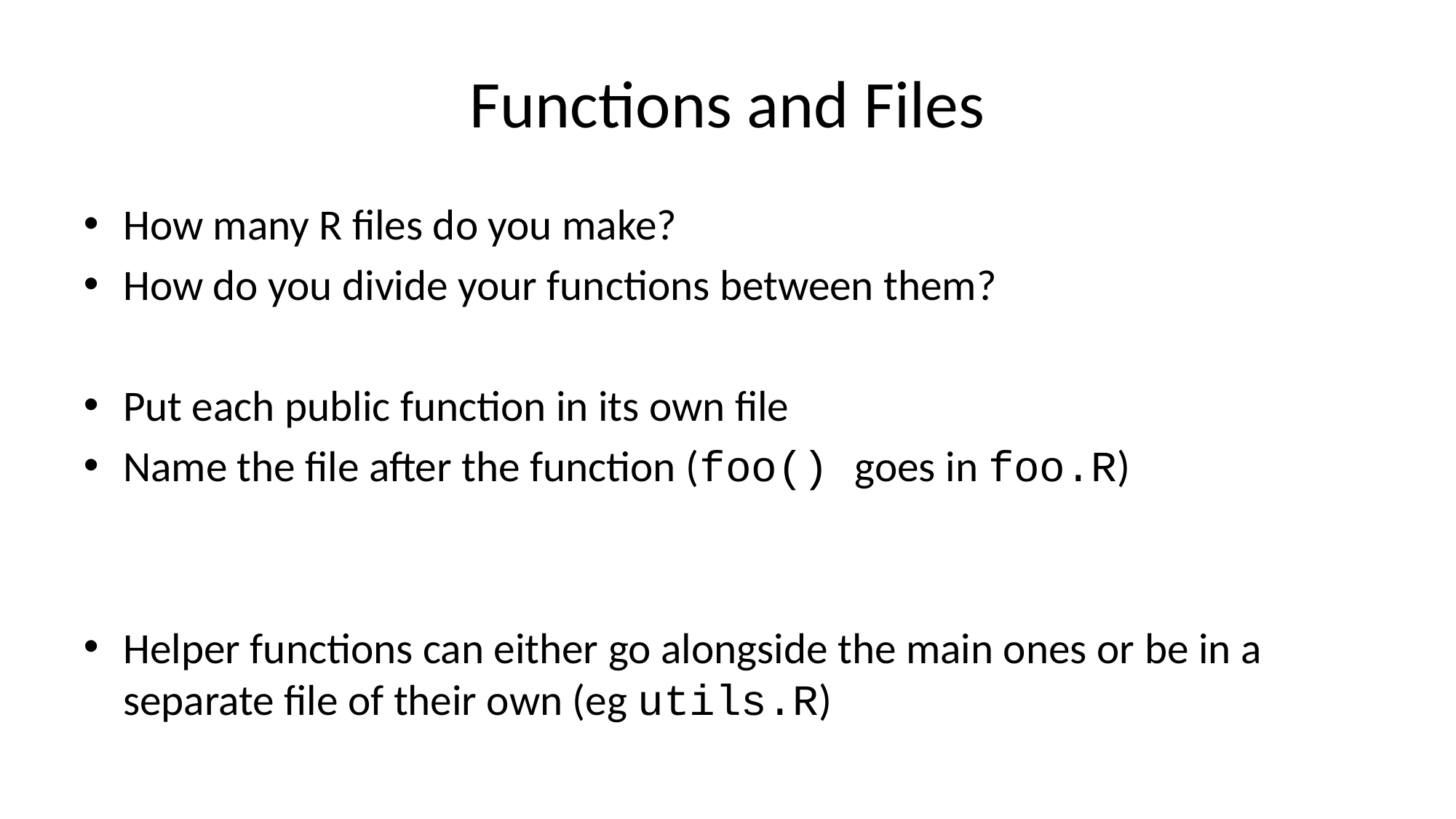

# Functions and Files
How many R files do you make?
How do you divide your functions between them?

Put each public function in its own file
Name the file after the function (foo() goes in foo.R)

Helper functions can either go alongside the main ones or be in a separate file of their own (eg utils.R)